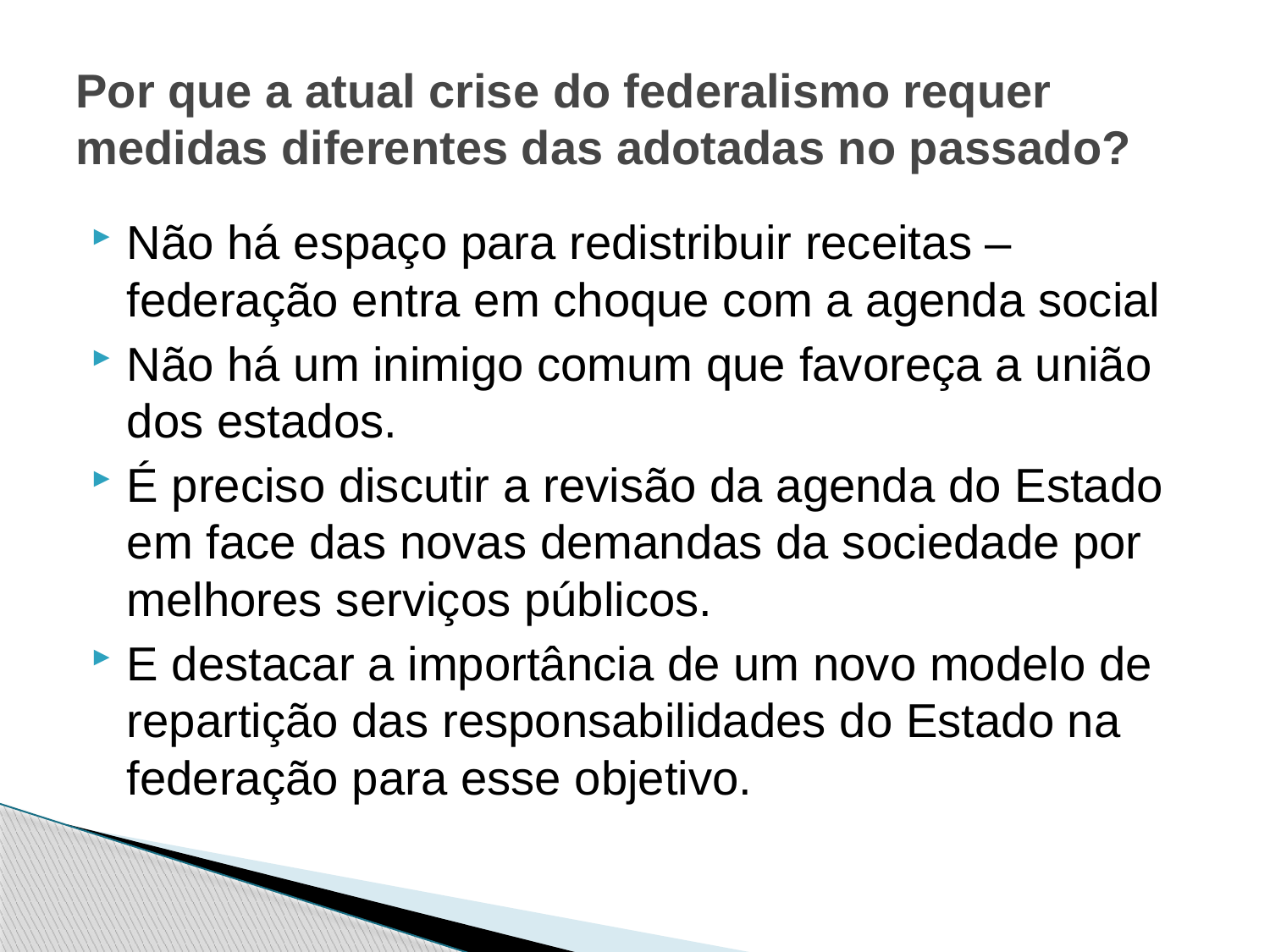

# Por que a atual crise do federalismo requer medidas diferentes das adotadas no passado?
Não há espaço para redistribuir receitas – federação entra em choque com a agenda social
Não há um inimigo comum que favoreça a união dos estados.
É preciso discutir a revisão da agenda do Estado em face das novas demandas da sociedade por melhores serviços públicos.
E destacar a importância de um novo modelo de repartição das responsabilidades do Estado na federação para esse objetivo.